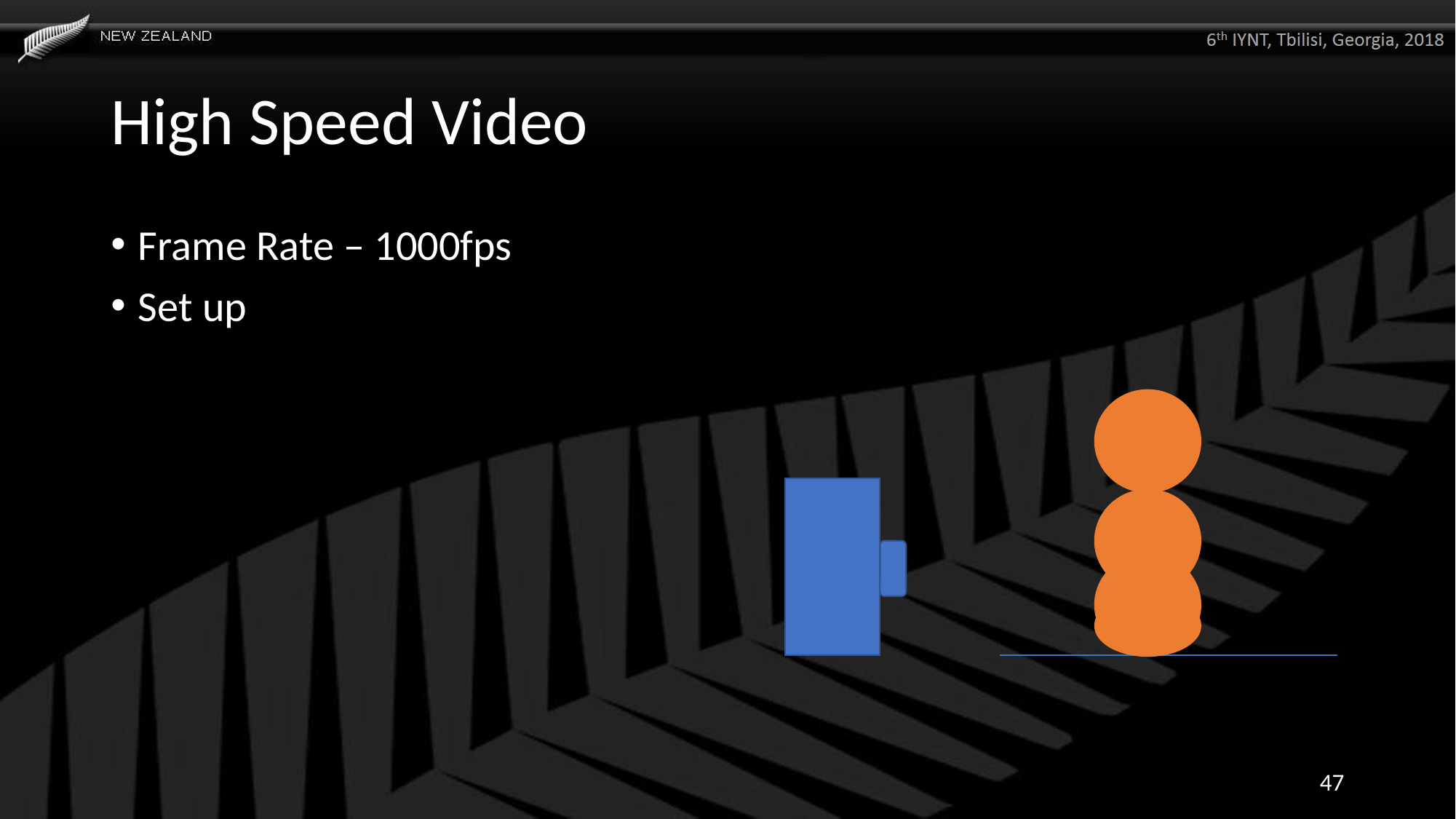

# High Speed Video
Frame Rate – 1000fps
Set up

47